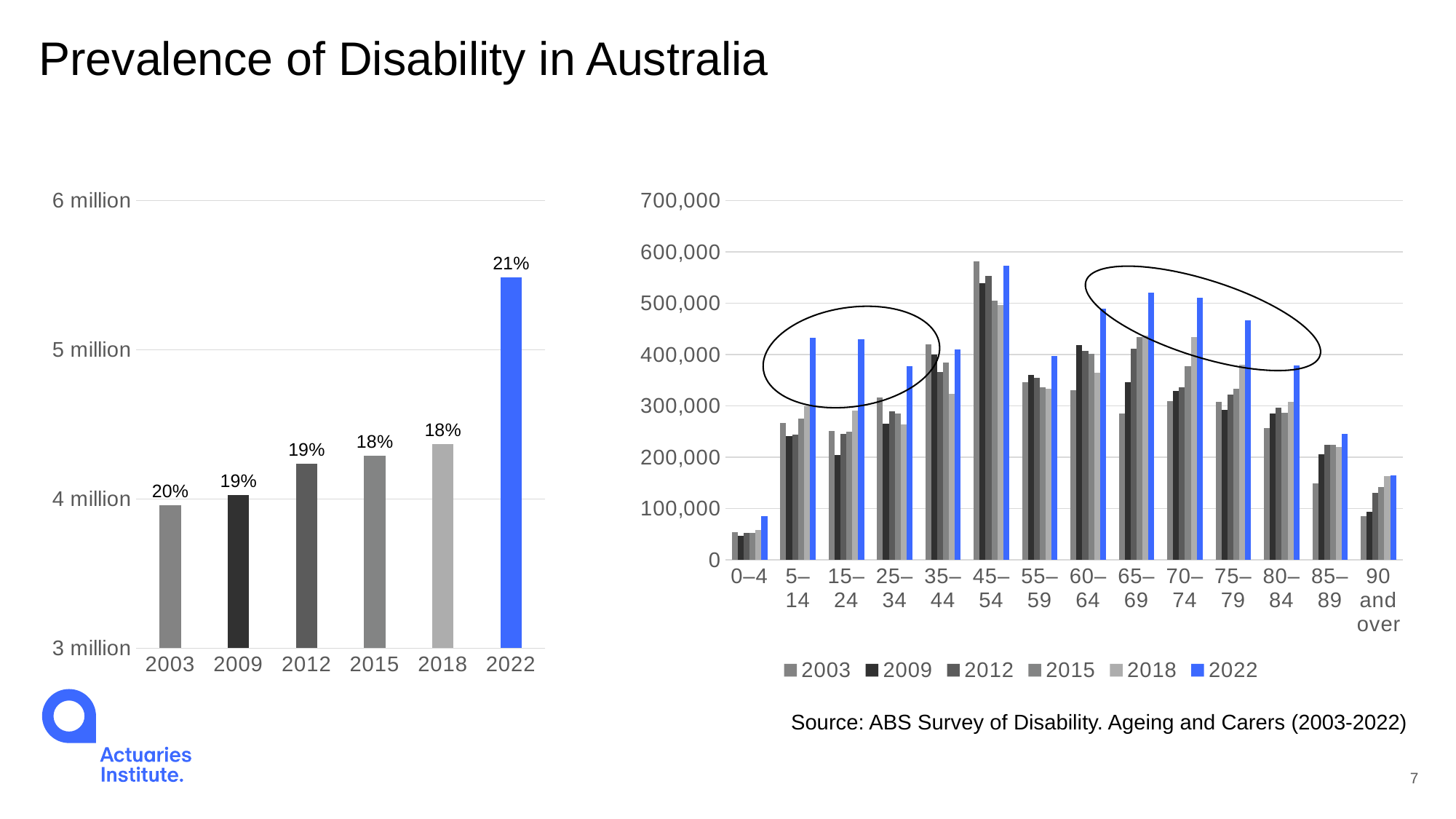

# Prevalence of Disability in Australia

### Chart

| Category |  |
|---|---|
| 2003 | 3958300.0 |
| 2009 | 4026200.0 |
| 2012 | 4234200.0 |
| 2015 | 4290100.0 |
| 2018 | 4367200.0 |
| 2022 | 5483200.0 |

### Chart

| Category | 2003 | 2009 | 2012 | 2015 | 2018 | 2022 |
|---|---|---|---|---|---|---|
| 0–4 | 53500.0 | 47300.0 | 53300.0 | 52800.0 | 57800.0 | 85700.0 |
| 5–14 | 266400.0 | 241000.0 | 244400.0 | 274600.0 | 299200.0 | 432900.0 |
| 15–24 | 251300.0 | 204200.0 | 245300.0 | 249600.0 | 290600.0 | 430200.0 |
| 25–34 | 316100.0 | 265600.0 | 288900.0 | 284500.0 | 263700.0 | 377300.0 |
| 35–44 | 420200.0 | 399700.0 | 365600.0 | 384900.0 | 323400.0 | 409300.0 |
| 45–54 | 581500.0 | 538500.0 | 553400.0 | 505000.0 | 496100.0 | 573400.0 |
| 55–59 | 346600.0 | 359900.0 | 355000.0 | 335800.0 | 332800.0 | 397000.0 |
| 60–64 | 331200.0 | 418200.0 | 407600.0 | 402000.0 | 364000.0 | 488700.0 |
| 65–69 | 284600.0 | 346300.0 | 411900.0 | 434000.0 | 436600.0 | 521000.0 |
| 70–74 | 308800.0 | 328500.0 | 336100.0 | 377100.0 | 433900.0 | 510000.0 |
| 75–79 | 307200.0 | 292300.0 | 322400.0 | 333400.0 | 380500.0 | 466400.0 |
| 80–84 | 257500.0 | 285700.0 | 295900.0 | 287000.0 | 308100.0 | 379300.0 |
| 85–89 | 148500.0 | 205700.0 | 224700.0 | 224600.0 | 219900.0 | 246000.0 |
| 90 and over | 84900.0 | 93200.0 | 129900.0 | 141600.0 | 163700.0 | 164100.0 |

Source: ABS Survey of Disability. Ageing and Carers (2003-2022)
7